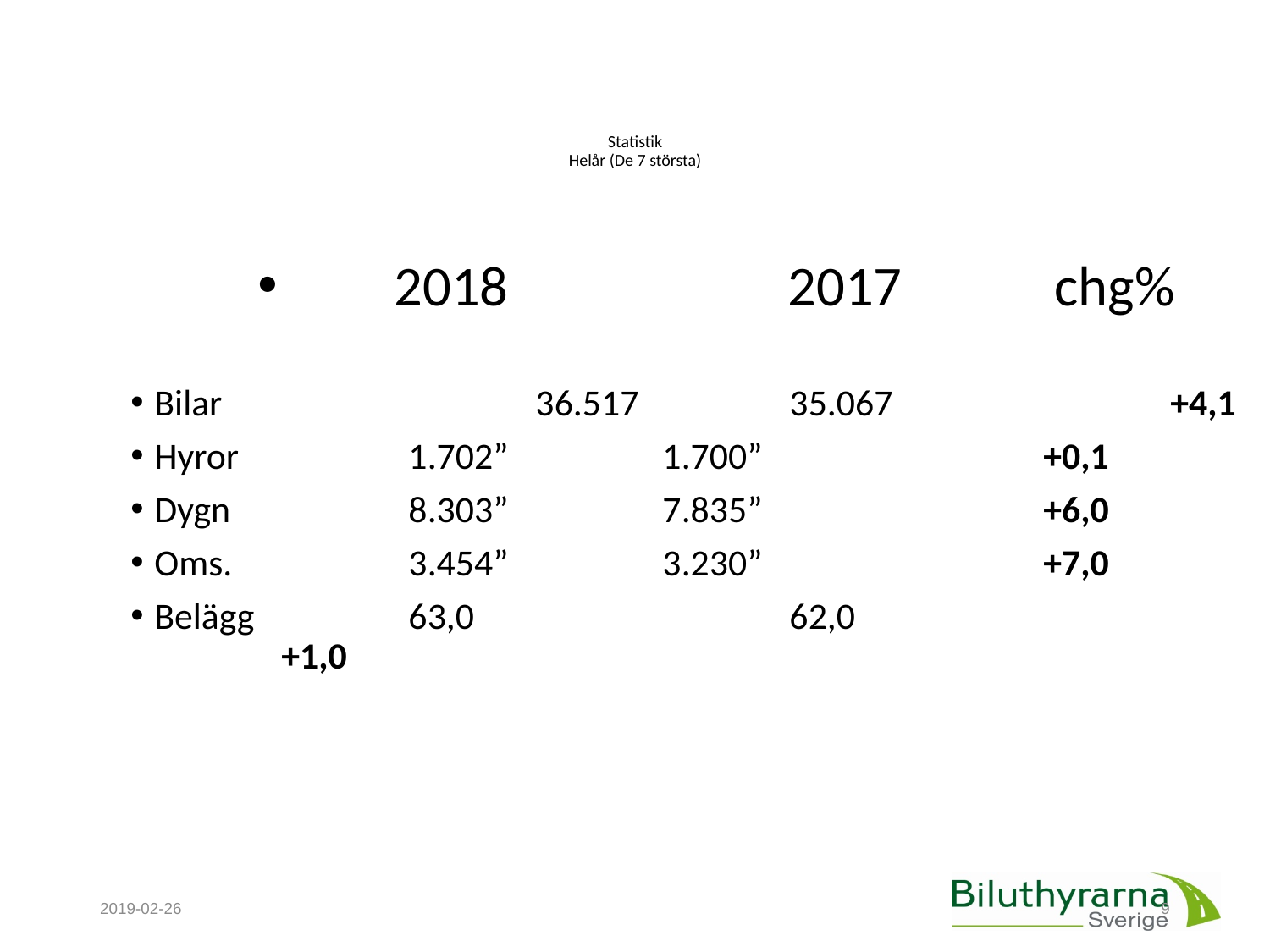

# Statistik Helår (De 7 största)
       2018		        2017	         chg%

Bilar			36.517		35.067			+4,1
Hyror		1.702”		1.700”   			+0,1
Dygn		8.303”		7.835” 			+6,0
Oms.		3.454”		3.230”			+7,0
Belägg		63,0			62,0				+1,0

2019-02-26
9